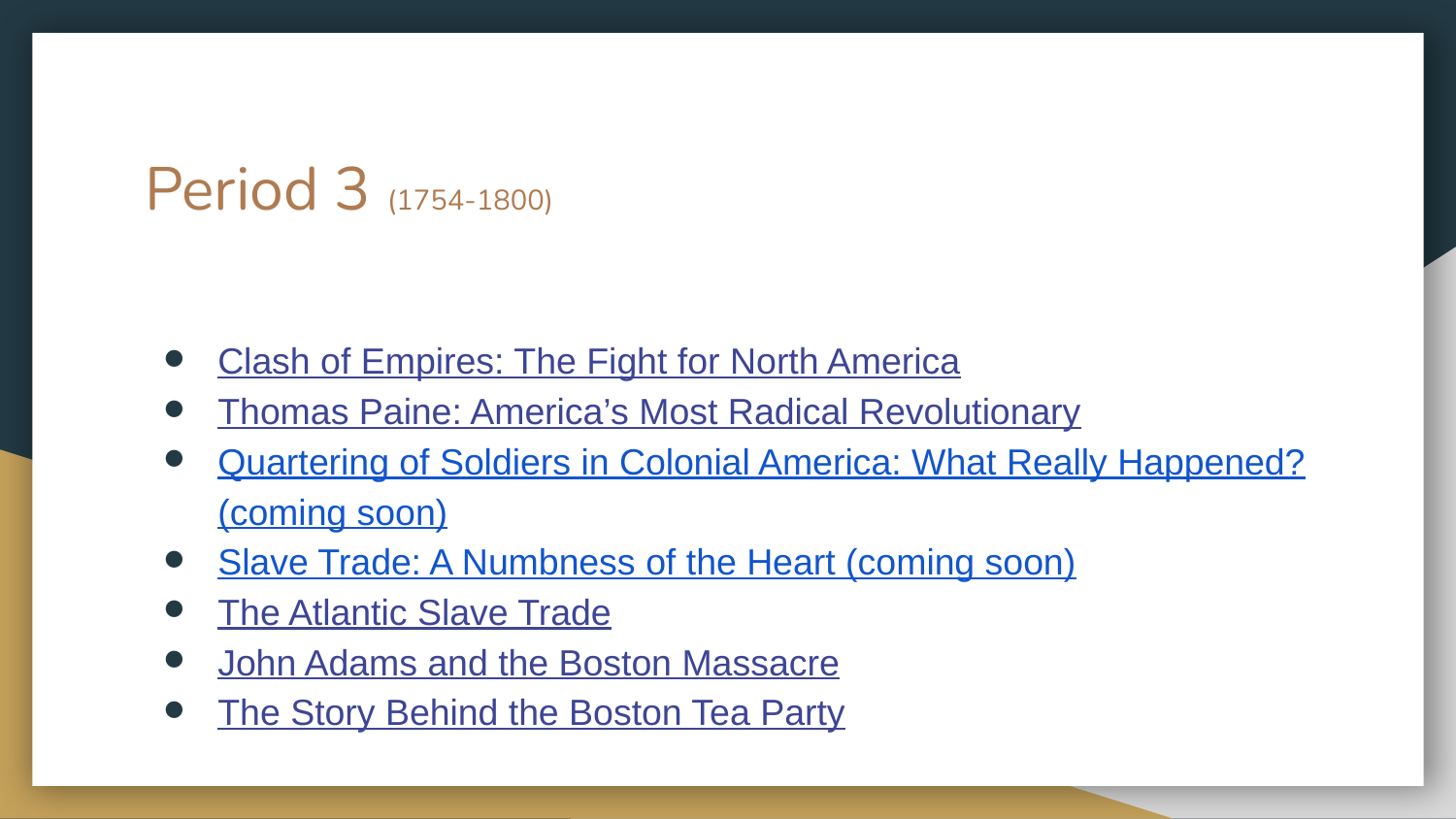

# Period 3 (1754-1800)
Clash of Empires: The Fight for North America
Thomas Paine: America’s Most Radical Revolutionary
Quartering of Soldiers in Colonial America: What Really Happened? (coming soon)
Slave Trade: A Numbness of the Heart (coming soon)
The Atlantic Slave Trade
John Adams and the Boston Massacre
The Story Behind the Boston Tea Party